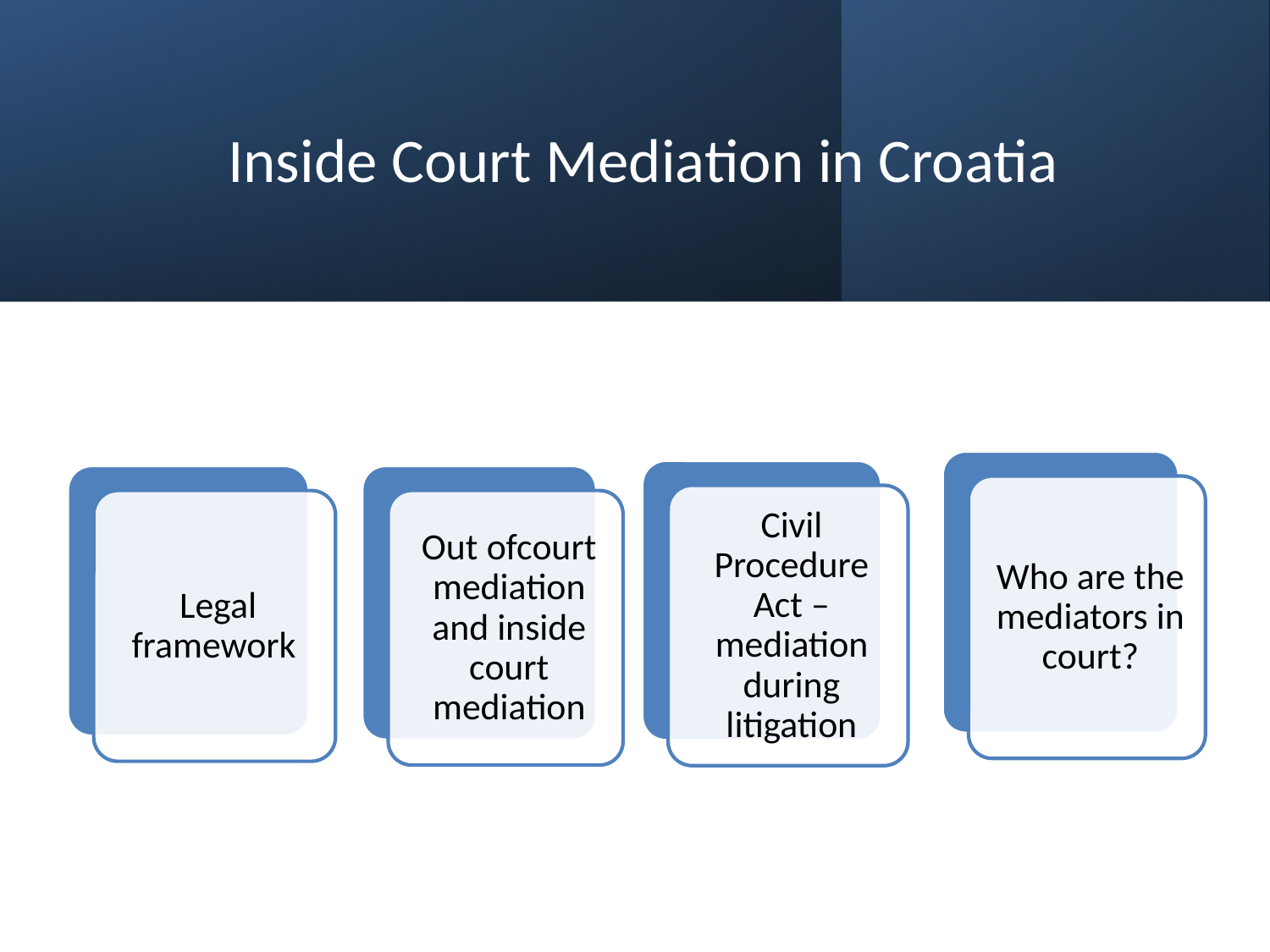

# Inside Court Mediation in Croatia
Legal framework
Out ofcourt mediation and inside court mediation
Civil Procedure Act –mediation during litigation
Who are the mediators in court?